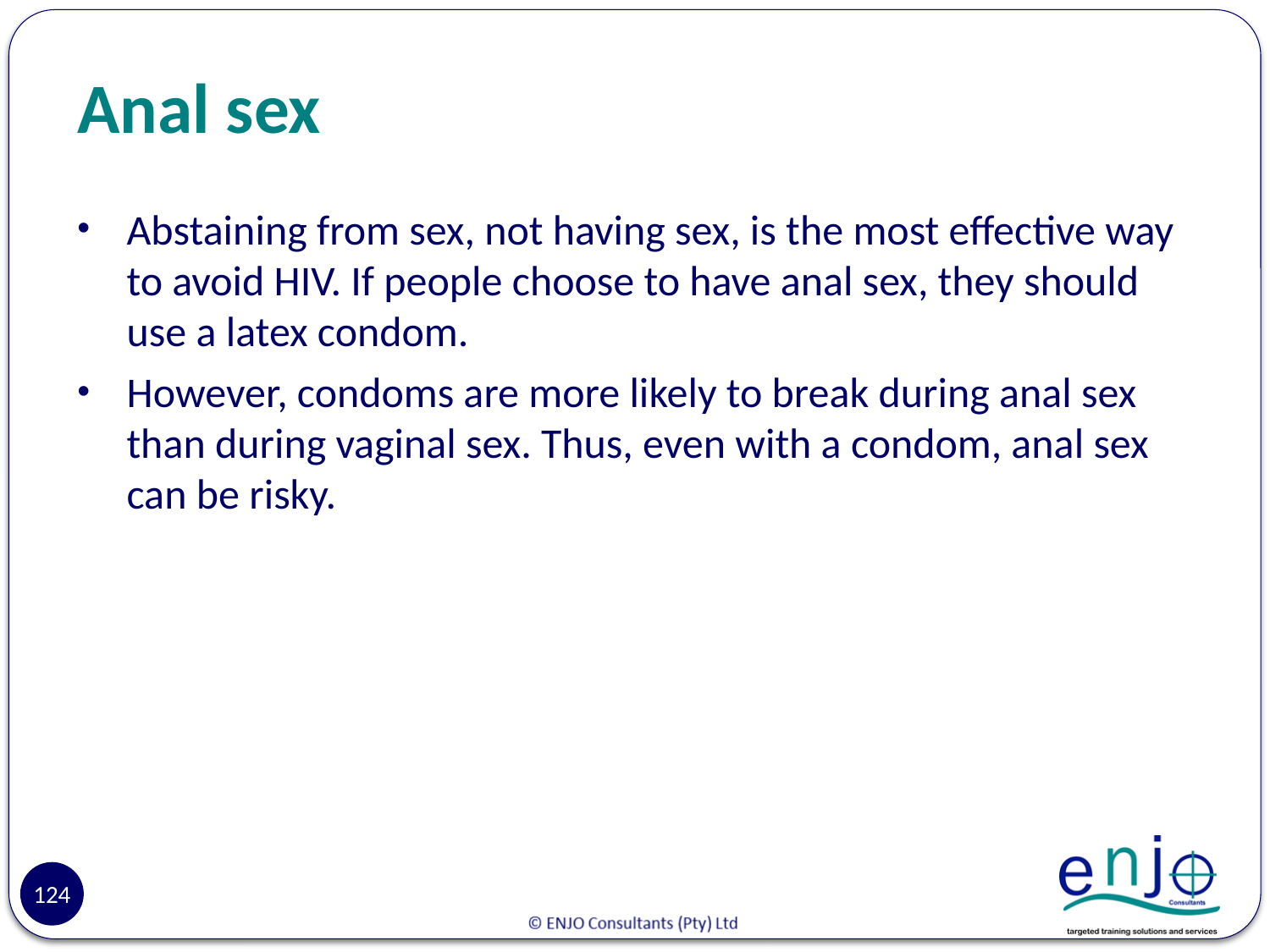

# Anal sex
Abstaining from sex, not having sex, is the most effective way to avoid HIV. If people choose to have anal sex, they should use a latex condom.
However, condoms are more likely to break during anal sex than during vaginal sex. Thus, even with a condom, anal sex can be risky.
124